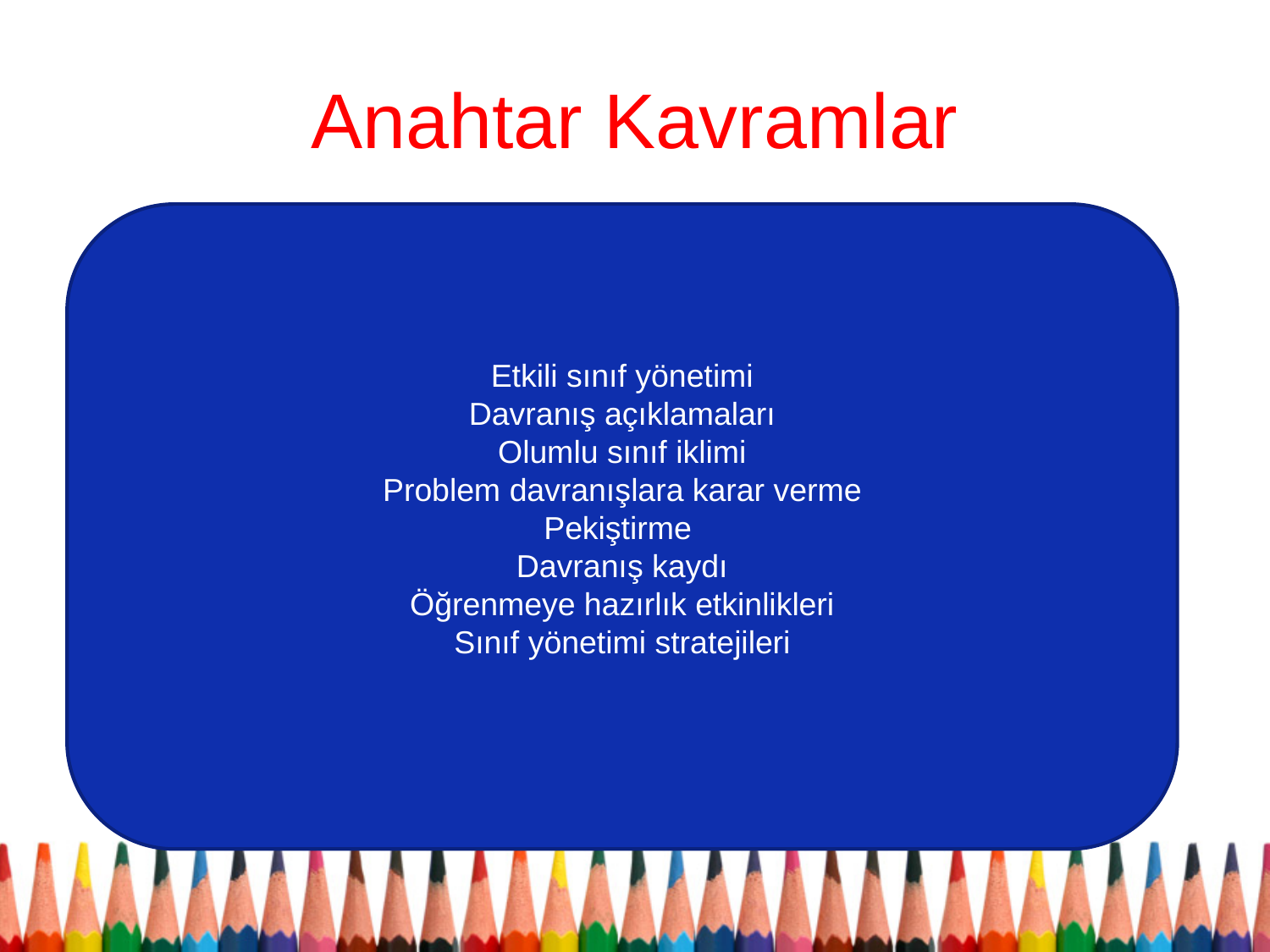

# Anahtar Kavramlar
Etkili sınıf yönetimi
Davranış açıklamaları
Olumlu sınıf iklimi
Problem davranışlara karar verme
Pekiştirme
Davranış kaydı
Öğrenmeye hazırlık etkinlikleri
Sınıf yönetimi stratejileri